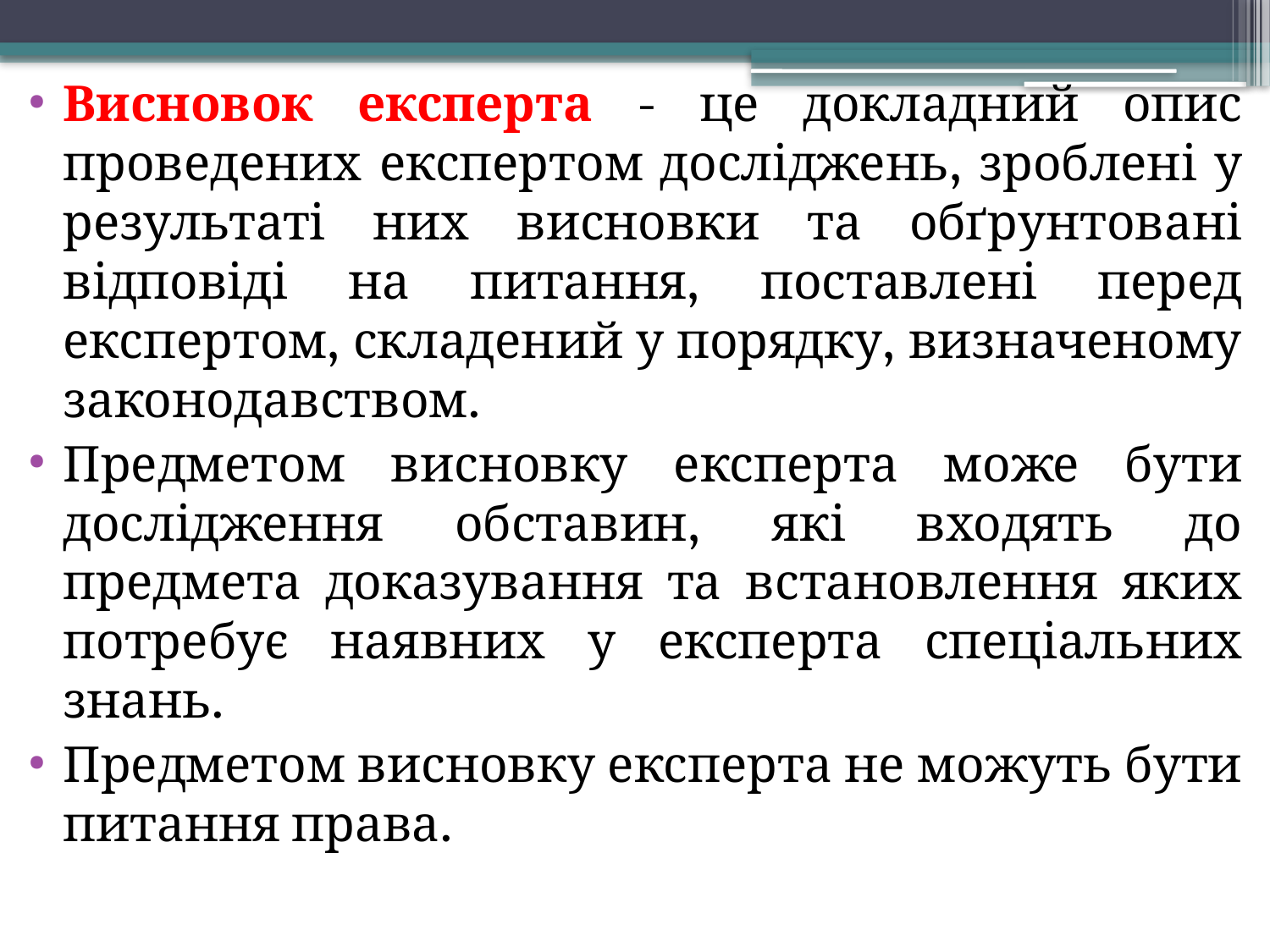

Висновок експерта - це докладний опис проведених експертом досліджень, зроблені у результаті них висновки та обґрунтовані відповіді на питання, поставлені перед експертом, складений у порядку, визначеному законодавством.
Предметом висновку експерта може бути дослідження обставин, які входять до предмета доказування та встановлення яких потребує наявних у експерта спеціальних знань.
Предметом висновку експерта не можуть бути питання права.